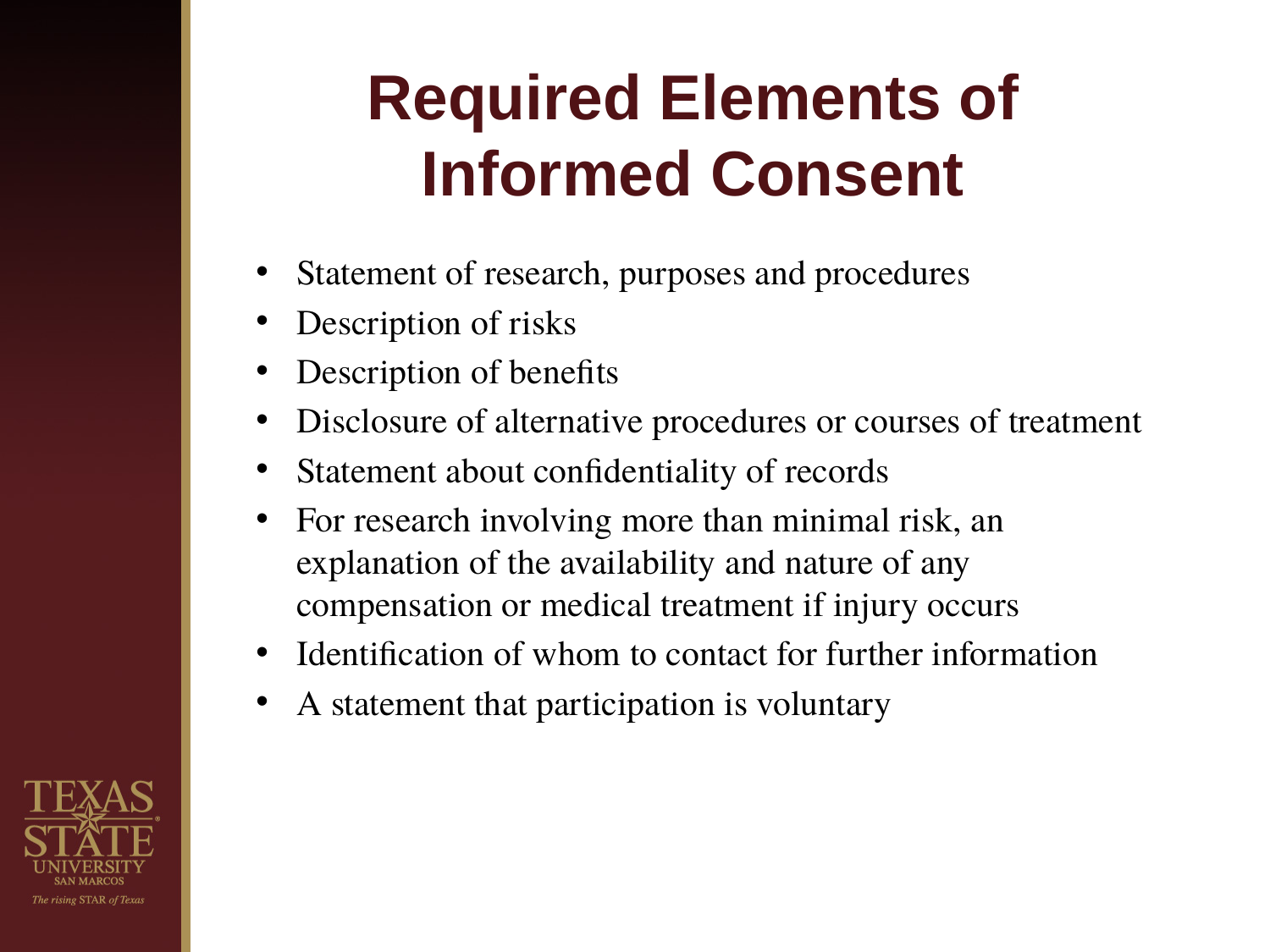

# Required Elements of Informed Consent
Statement of research, purposes and procedures
Description of risks
Description of benefits
Disclosure of alternative procedures or courses of treatment
Statement about confidentiality of records
For research involving more than minimal risk, an explanation of the availability and nature of any compensation or medical treatment if injury occurs
Identification of whom to contact for further information
A statement that participation is voluntary